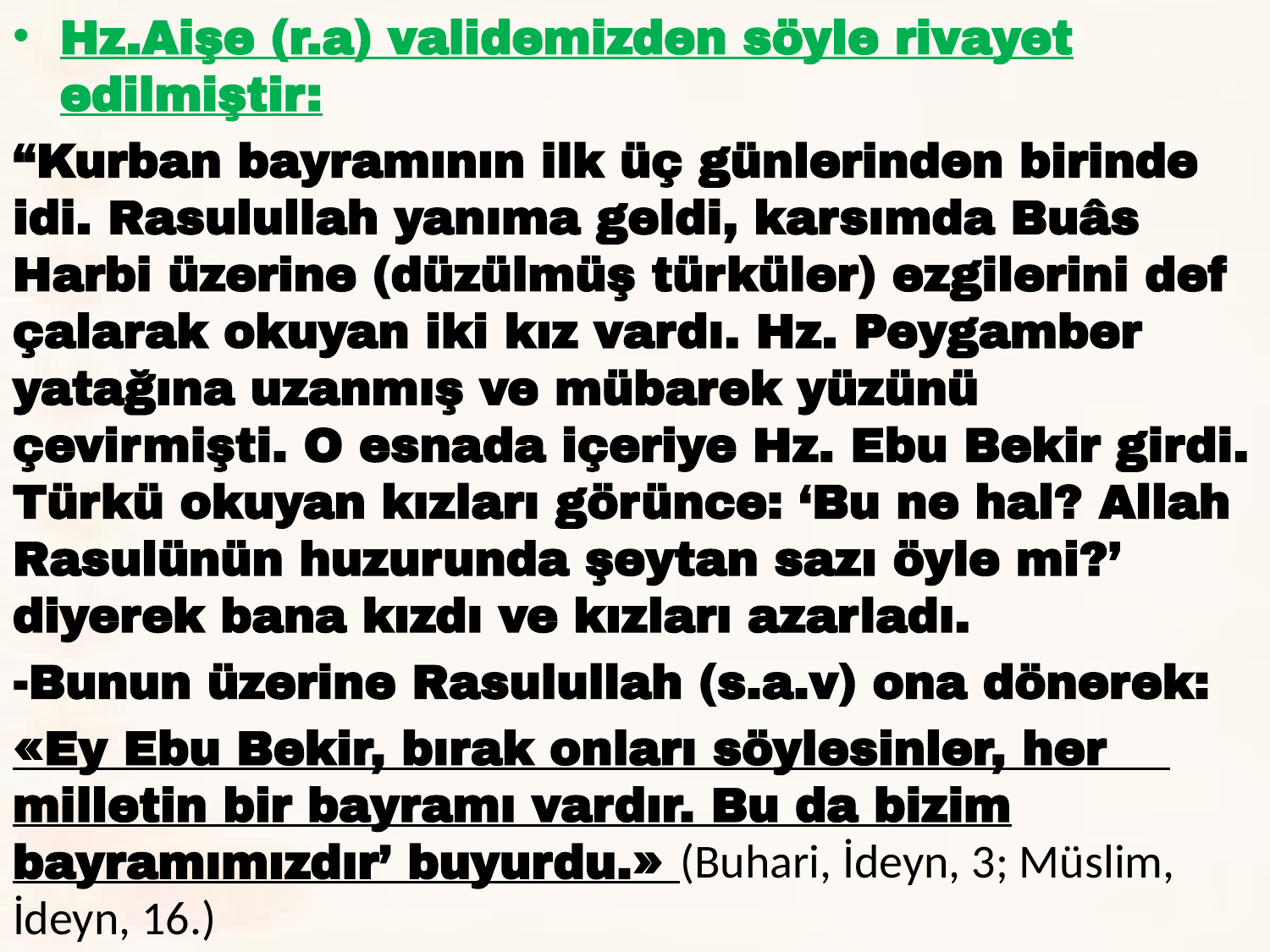

Hz.Aişe (r.a) validemizden söyle rivayet edilmiştir:
“Kurban bayramının ilk üç günlerinden birinde idi. Rasulullah yanıma geldi, karsımda Buâs Harbi üzerine (düzülmüş türküler) ezgilerini def çalarak okuyan iki kız vardı. Hz. Peygamber yatağına uzanmış ve mübarek yüzünü çevirmişti. O esnada içeriye Hz. Ebu Bekir girdi. Türkü okuyan kızları görünce: ‘Bu ne hal? Allah Rasulünün huzurunda şeytan sazı öyle mi?’ diyerek bana kızdı ve kızları azarladı.
-Bunun üzerine Rasulullah (s.a.v) ona dönerek:
«Ey Ebu Bekir, bırak onları söylesinler, her     milletin bir bayramı vardır. Bu da bizim bayramımızdır’ buyurdu.» (Buhari, İdeyn, 3; Müslim, İdeyn, 16.)